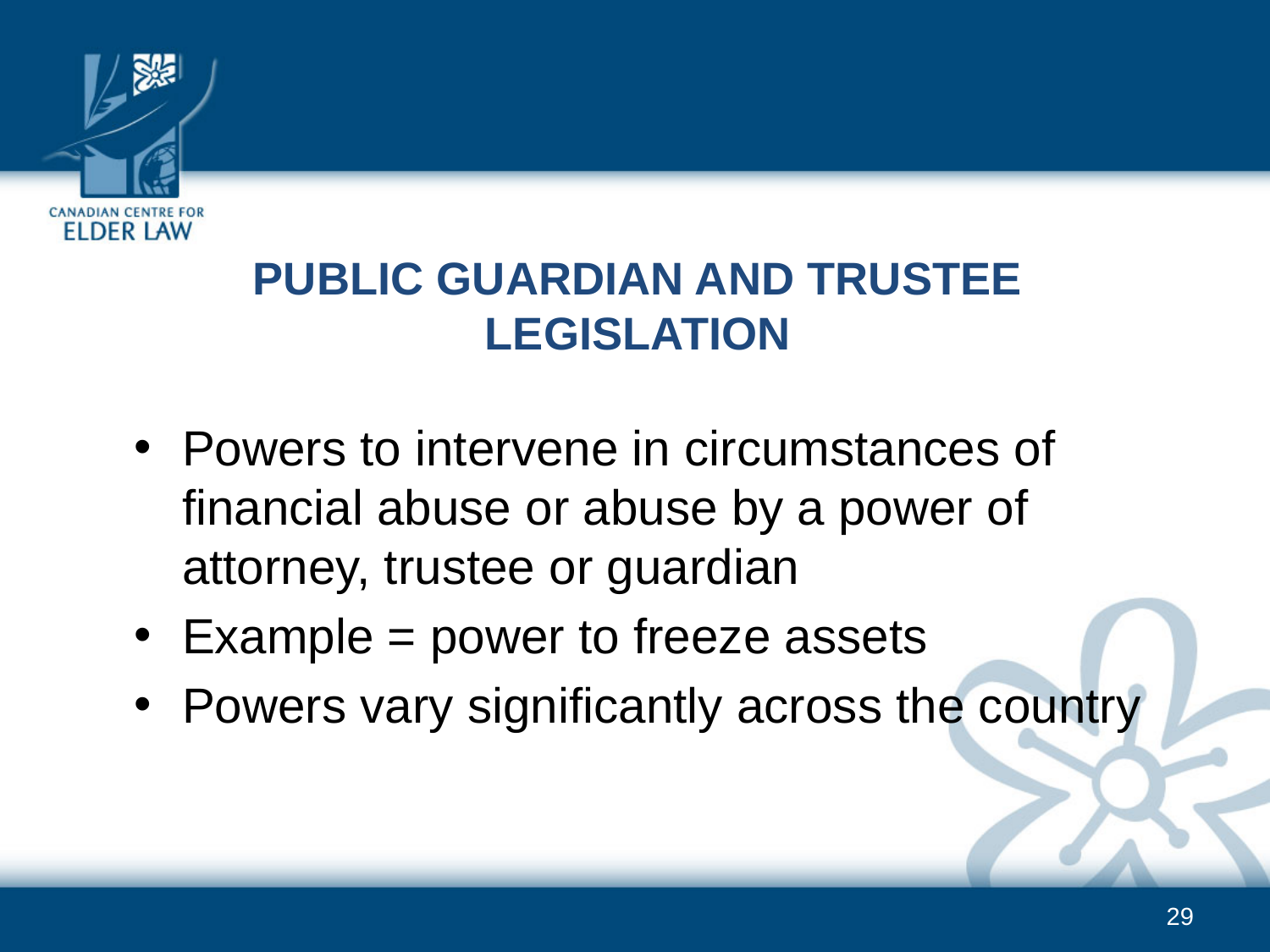

Public Guardian and Trustee legislation
Powers to intervene in circumstances of financial abuse or abuse by a power of attorney, trustee or guardian
Example = power to freeze assets
Powers vary significantly across the country